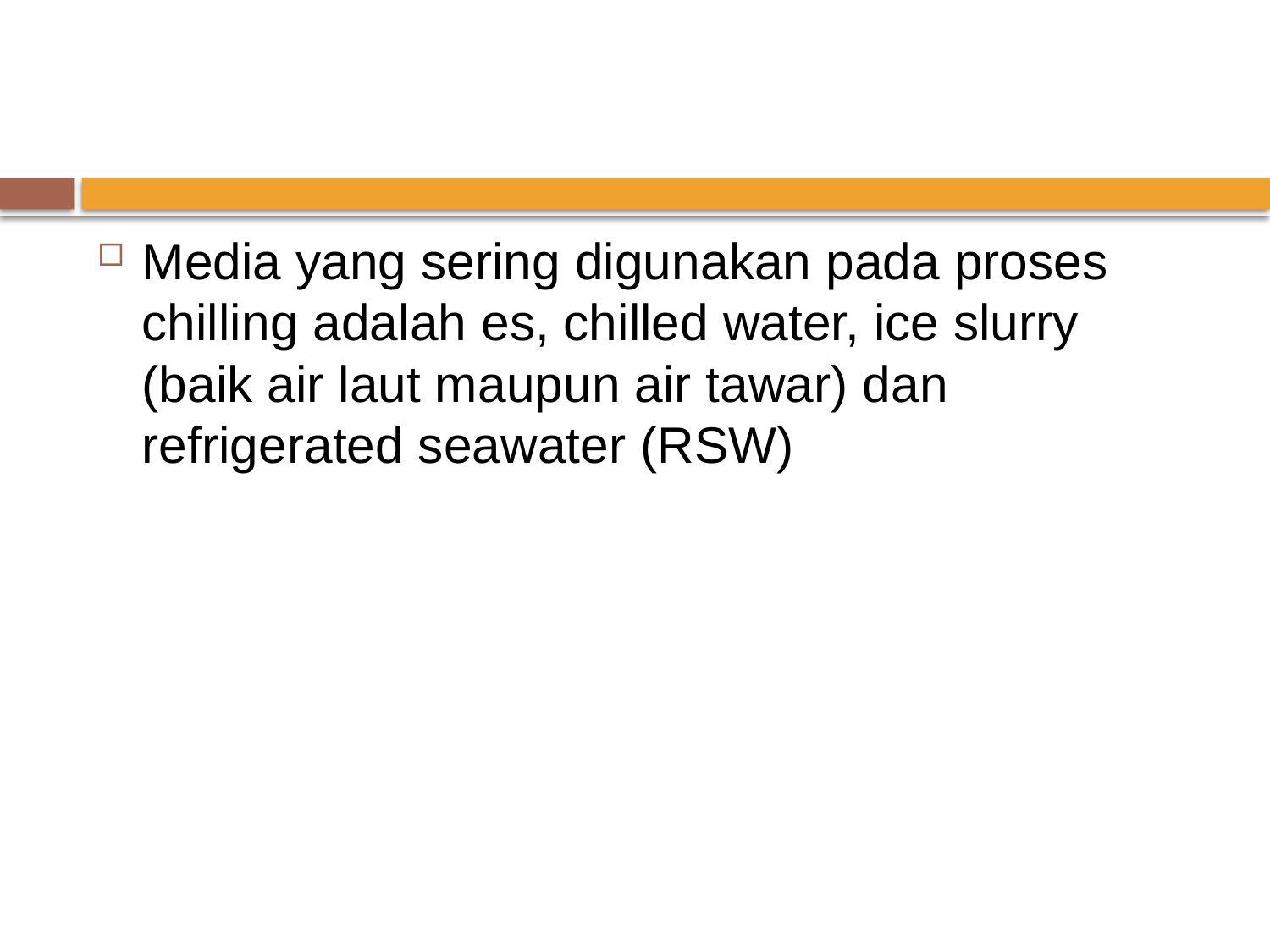

#
Media yang sering digunakan pada proses chilling adalah es, chilled water, ice slurry (baik air laut maupun air tawar) dan refrigerated seawater (RSW)